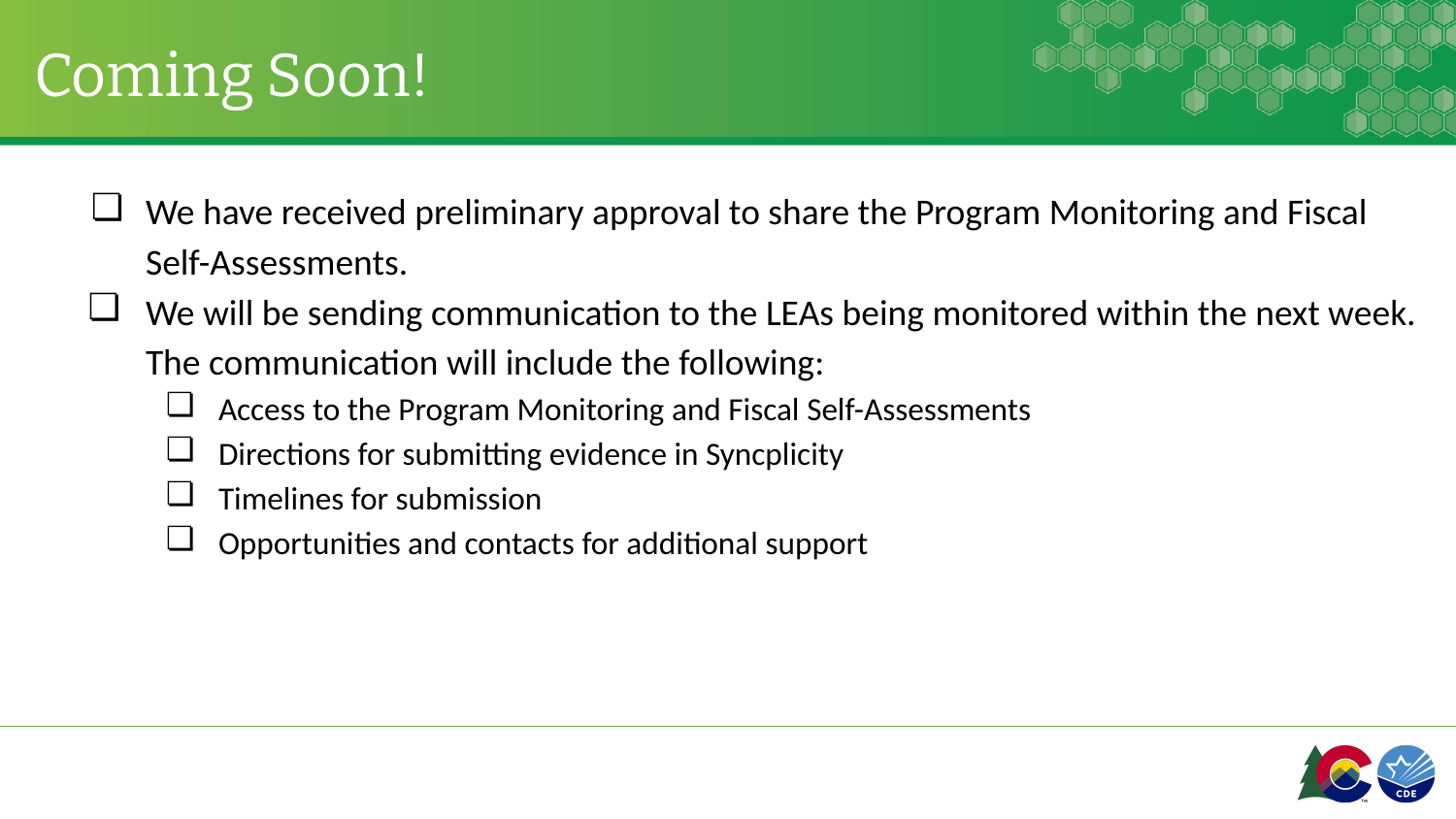

# Coming Soon!
We have received preliminary approval to share the Program Monitoring and Fiscal Self-Assessments.
We will be sending communication to the LEAs being monitored within the next week. The communication will include the following:
Access to the Program Monitoring and Fiscal Self-Assessments
Directions for submitting evidence in Syncplicity
Timelines for submission
Opportunities and contacts for additional support